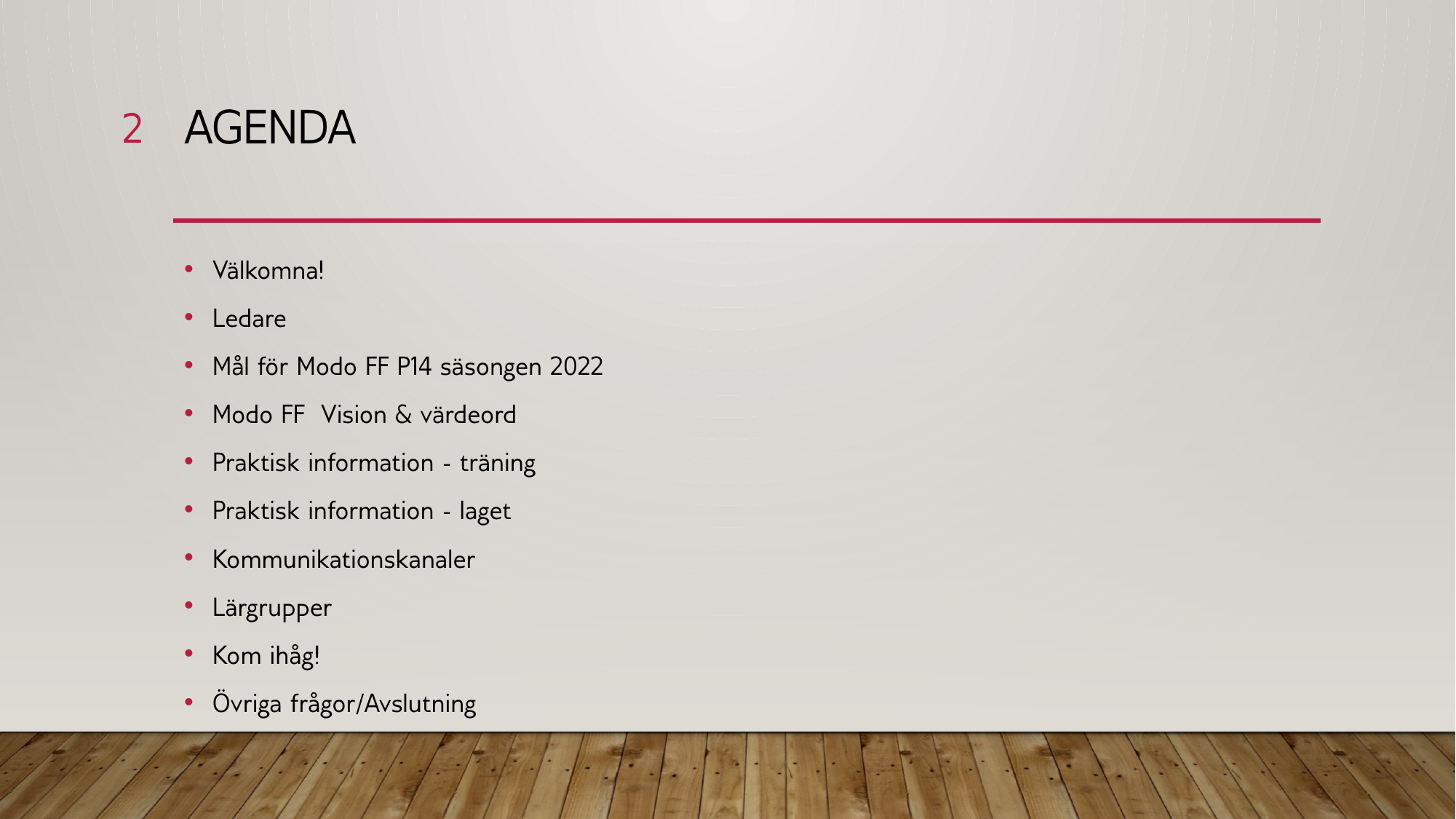

2
# Agenda
Välkomna!
Ledare
Mål för Modo FF P14 säsongen 2022
Modo FF  Vision & värdeord
Praktisk information - träning
Praktisk information - laget
Kommunikationskanaler
Lärgrupper
Kom ihåg!
Övriga frågor/Avslutning